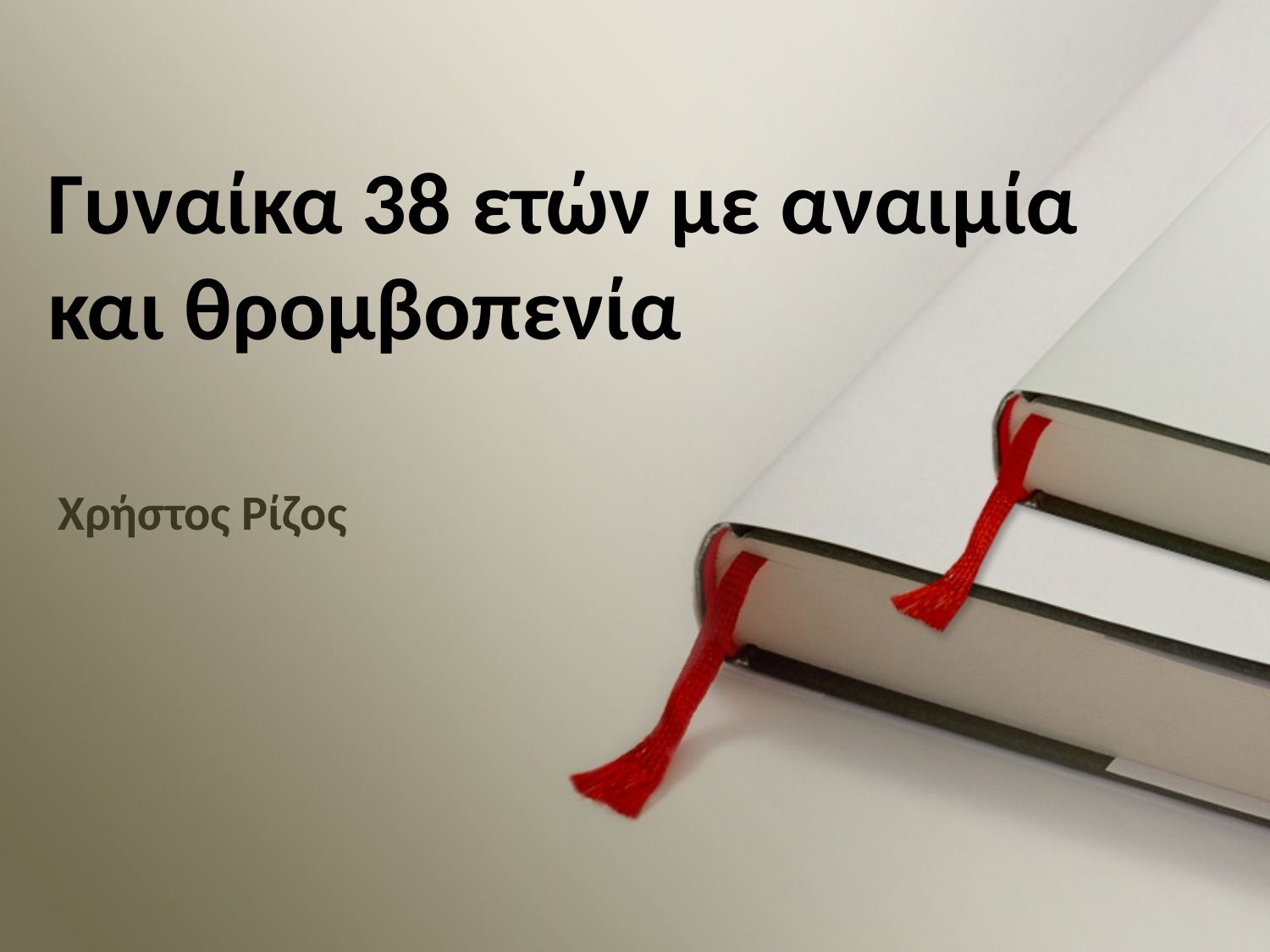

# Γυναίκα 38 ετών με αναιμία και θρομβοπενία
Χρήστος Ρίζος